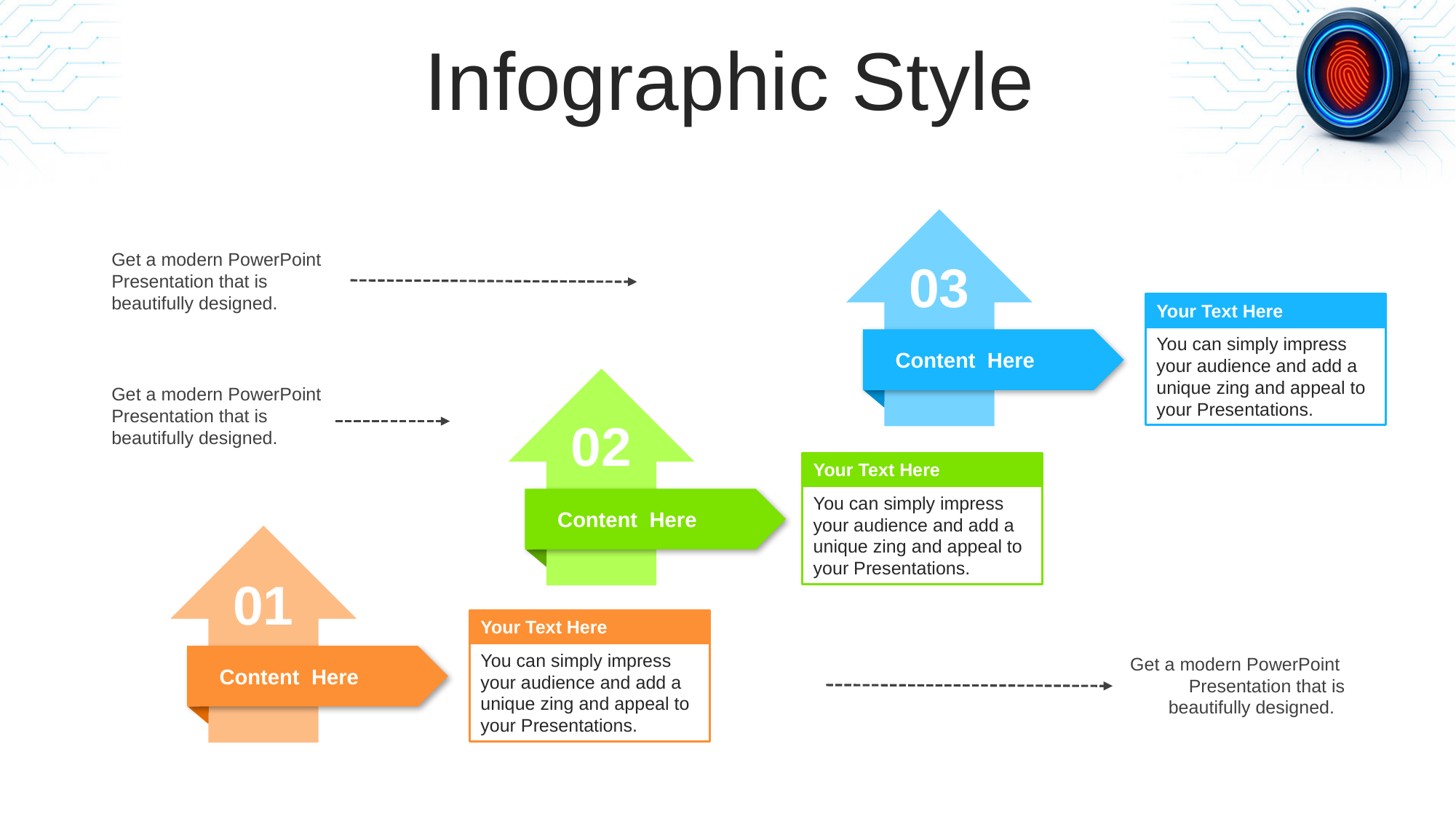

Infographic Style

Content  Here

Get a modern PowerPoint  Presentation that is beautifully designed.
03
Your Text Here
You can simply impress your audience and add a unique zing and appeal to your Presentations.

Content  Here

Get a modern PowerPoint  Presentation that is beautifully designed.
02
Your Text Here
You can simply impress your audience and add a unique zing and appeal to your Presentations.

Content  Here

01
Your Text Here
You can simply impress your audience and add a unique zing and appeal to your Presentations.
Get a modern PowerPoint  Presentation that is beautifully designed.